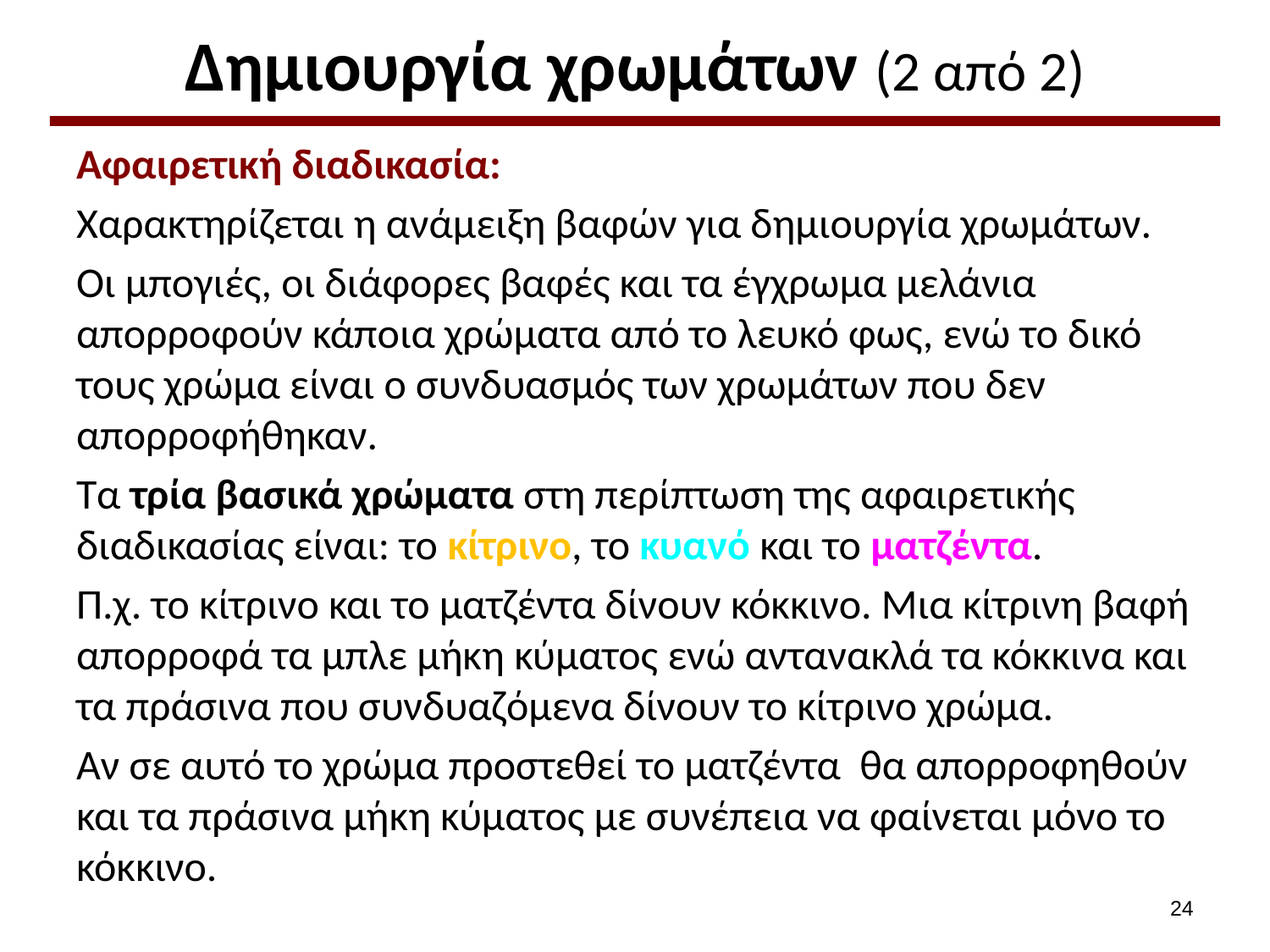

# Δημιουργία χρωμάτων (2 από 2)

Αφαιρετική διαδικασία:
Χαρακτηρίζεται η ανάμειξη βαφών για δημιουργία χρωμάτων.
Οι μπογιές, οι διάφορες βαφές και τα έγχρωμα μελάνια απορροφούν κάποια χρώματα από το λευκό φως, ενώ το δικό τους χρώμα είναι ο συνδυασμός των χρωμάτων που δεν απορροφήθηκαν.
Τα τρία βασικά χρώματα στη περίπτωση της αφαιρετικής διαδικασίας είναι: το κίτρινο, το κυανό και το ματζέντα.
Π.χ. το κίτρινο και το ματζέντα δίνουν κόκκινο. Μια κίτρινη βαφή απορροφά τα μπλε μήκη κύματος ενώ αντανακλά τα κόκκινα και τα πράσινα που συνδυαζόμενα δίνουν το κίτρινο χρώμα.
Αν σε αυτό το χρώμα προστεθεί το ματζέντα  θα απορροφηθούν και τα πράσινα μήκη κύματος με συνέπεια να φαίνεται μόνο το κόκκινο.
24